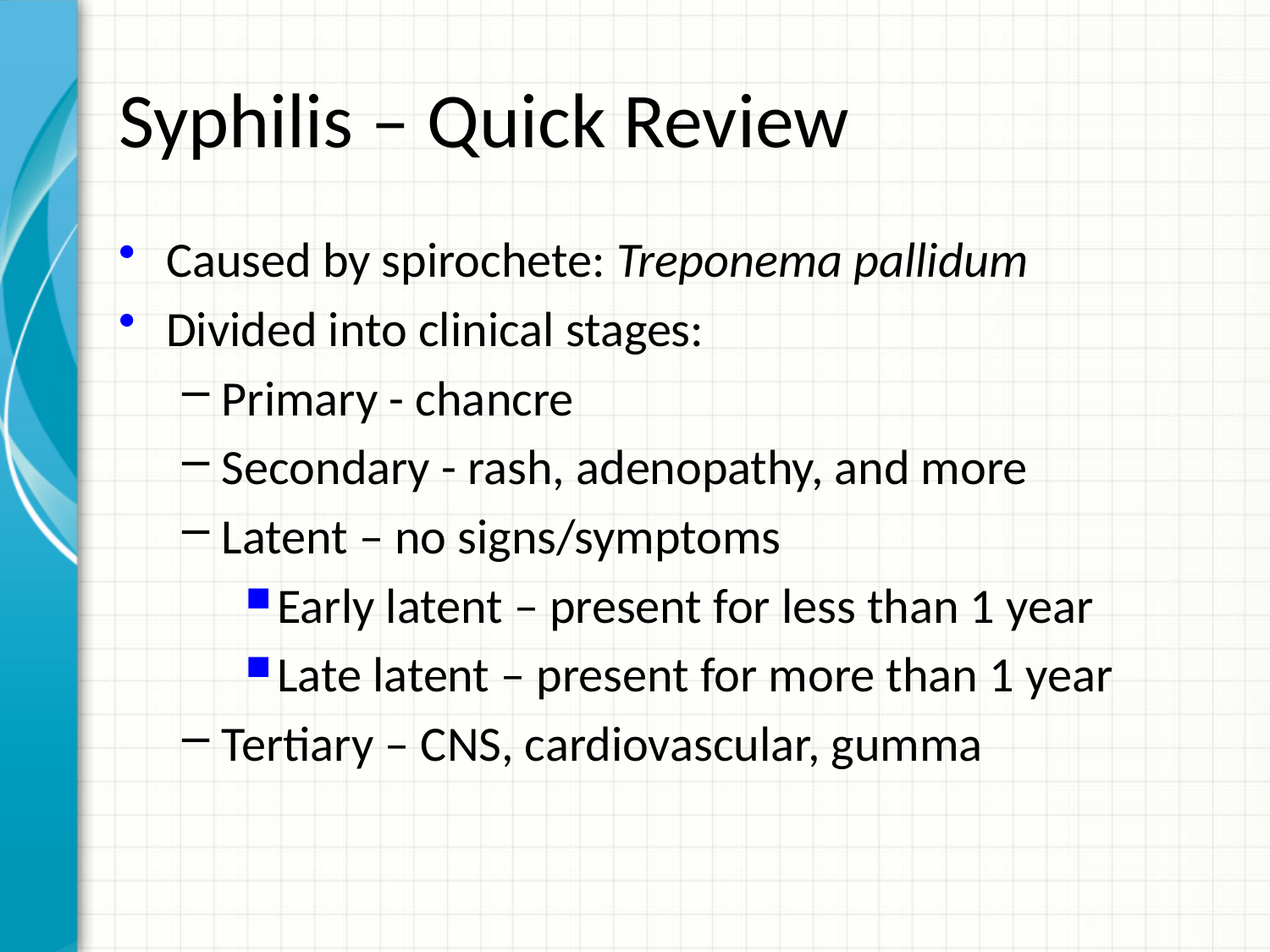

# Syphilis – Quick Review

Caused by spirochete: Treponema pallidum
Divided into clinical stages:
Primary - chancre
Secondary - rash, adenopathy, and more
Latent – no signs/symptoms
Early latent – present for less than 1 year
Late latent – present for more than 1 year
Tertiary – CNS, cardiovascular, gumma